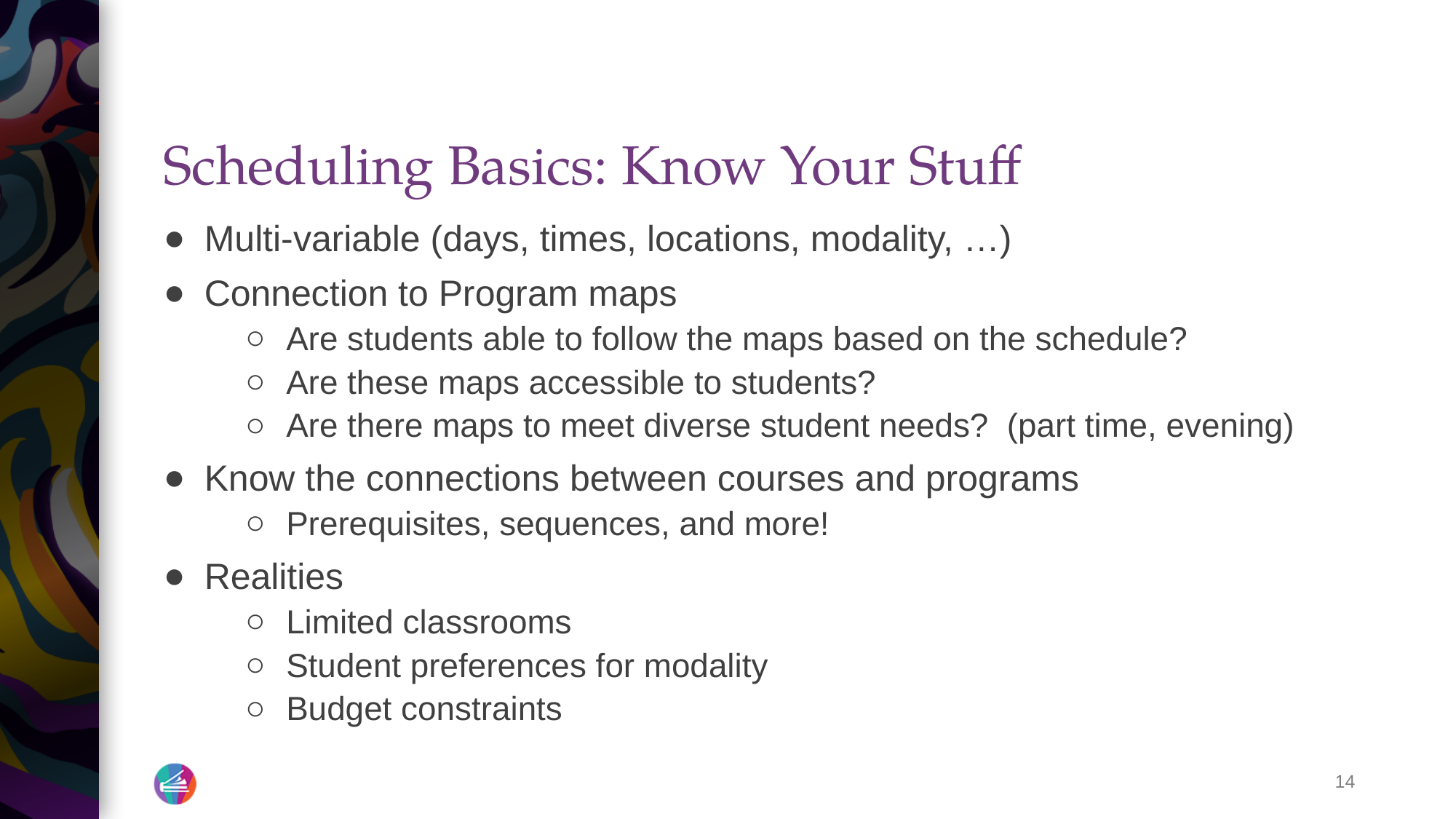

# Scheduling Basics: Know Your Stuff
Multi-variable (days, times, locations, modality, …)
Connection to Program maps
Are students able to follow the maps based on the schedule?
Are these maps accessible to students?
Are there maps to meet diverse student needs?  (part time, evening)
Know the connections between courses and programs
Prerequisites, sequences, and more!
Realities
Limited classrooms
Student preferences for modality
Budget constraints

14